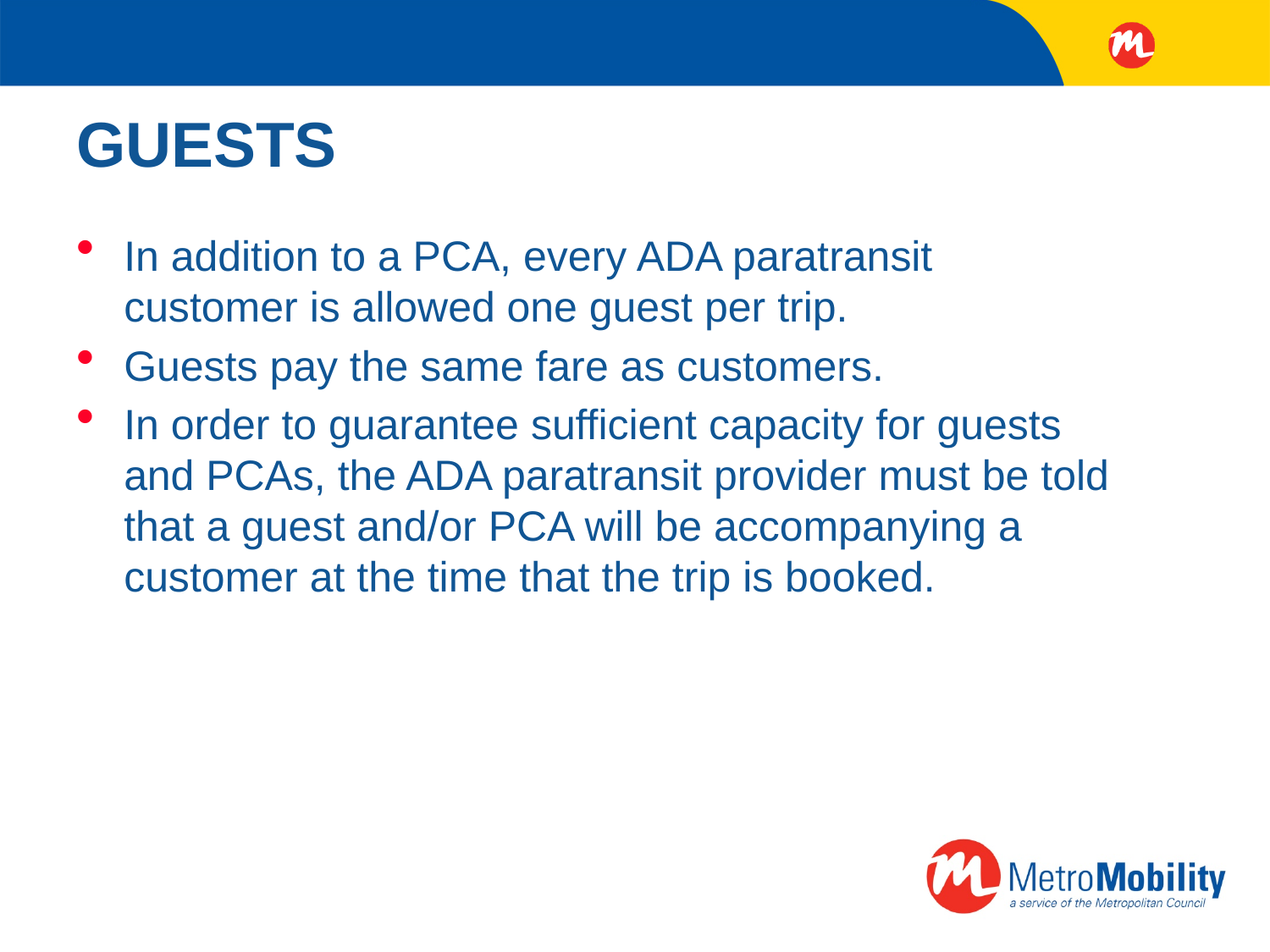

# GUESTS
In addition to a PCA, every ADA paratransit customer is allowed one guest per trip.
Guests pay the same fare as customers.
In order to guarantee sufficient capacity for guests and PCAs, the ADA paratransit provider must be told that a guest and/or PCA will be accompanying a customer at the time that the trip is booked.